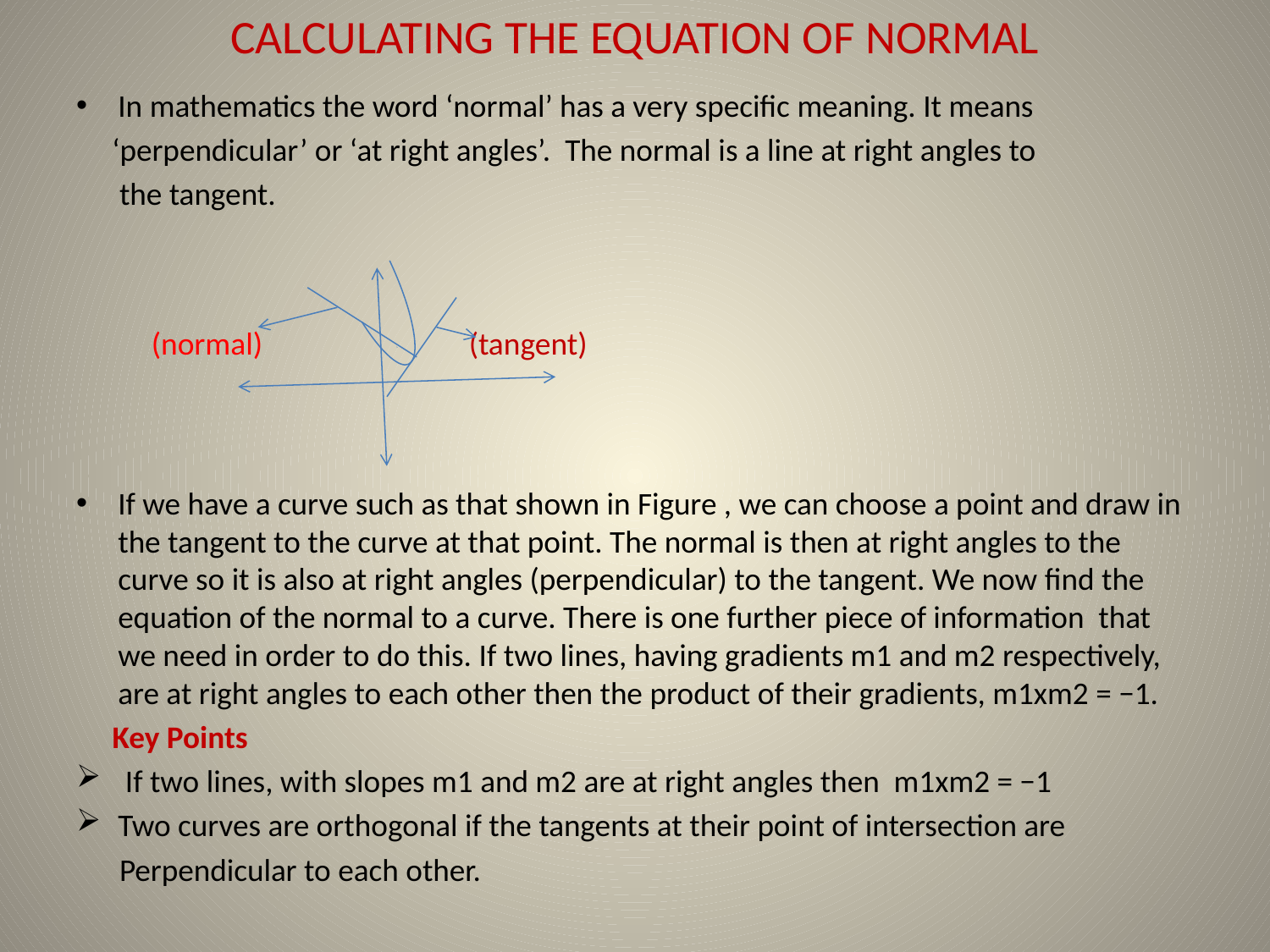

# CALCULATING THE EQUATION OF NORMAL
In mathematics the word ‘normal’ has a very specific meaning. It means
     ‘perpendicular’ or ‘at right angles’.  The normal is a line at right angles to
      the tangent.

If we have a curve such as that shown in Figure , we can choose a point and draw in the tangent to the curve at that point. The normal is then at right angles to the curve so it is also at right angles (perpendicular) to the tangent. We now find the equation of the normal to a curve. There is one further piece of information  that we need in order to do this. If two lines, having gradients m1 and m2 respectively, are at right angles to each other then the product of their gradients, m1xm2 = −1.
     Key Points
 If two lines, with slopes m1 and m2 are at right angles then  m1xm2 = −1
Two curves are orthogonal if the tangents at their point of intersection are
      Perpendicular to each other.

(normal)
(tangent)